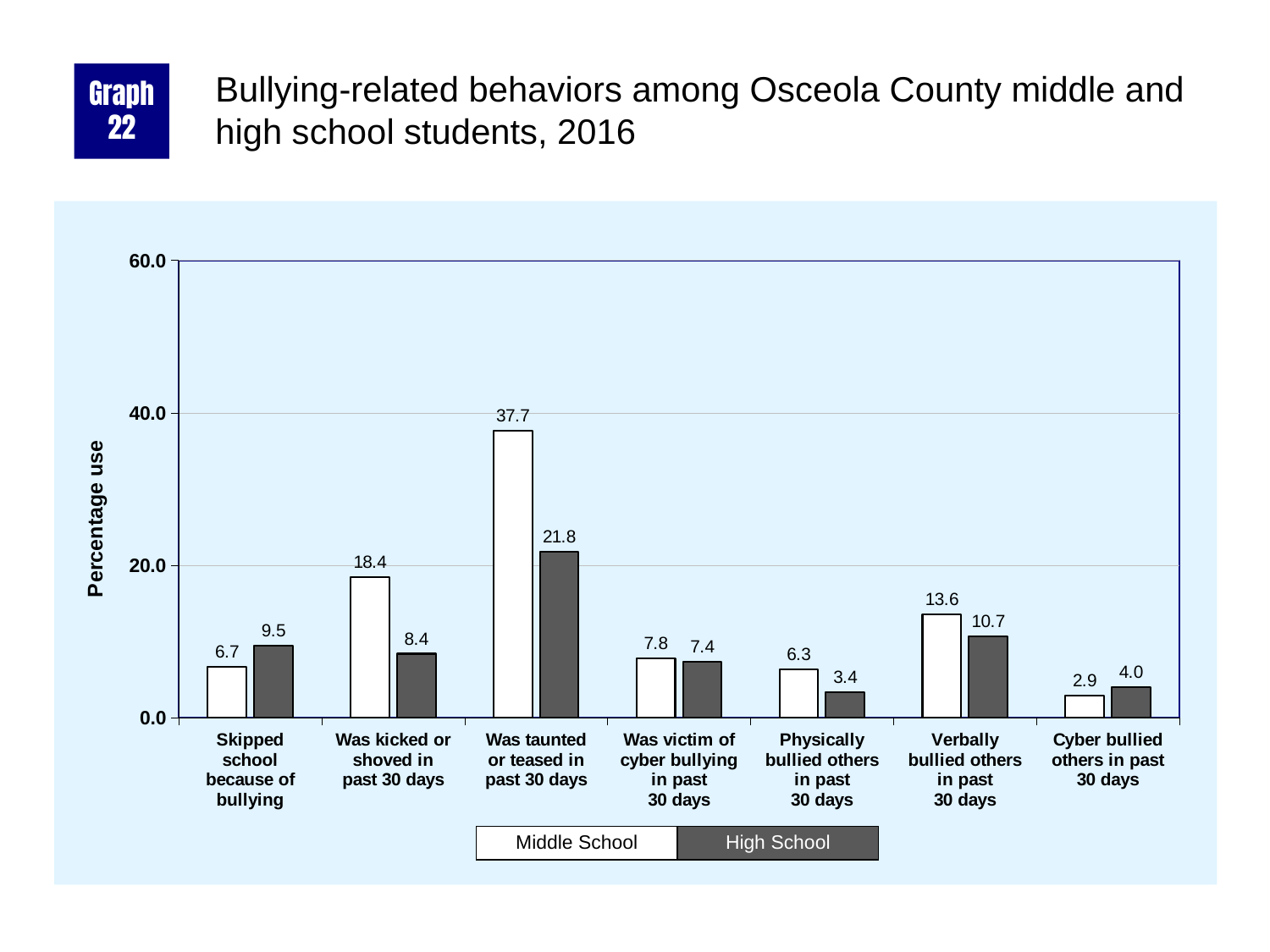

Graph 22
Bullying-related behaviors among Osceola County middle and high school students, 2016

### Chart

| Category | Middle School | High School |
|---|---|---|
| Skipped
school
because of
bullying | 6.7 | 9.5 |
| Was kicked or
shoved in
past 30 days | 18.4 | 8.4 |
| Was taunted
or teased in
past 30 days | 37.7 | 21.8 |
| Was victim of
cyber bullying
in past
30 days | 7.8 | 7.4 |
| Physically
bullied others
in past
30 days | 6.3 | 3.4 |
| Verbally
bullied others
in past
30 days | 13.6 | 10.7 |
| Cyber bullied
others in past
30 days | 2.9 | 4.0 |
Middle School
High School